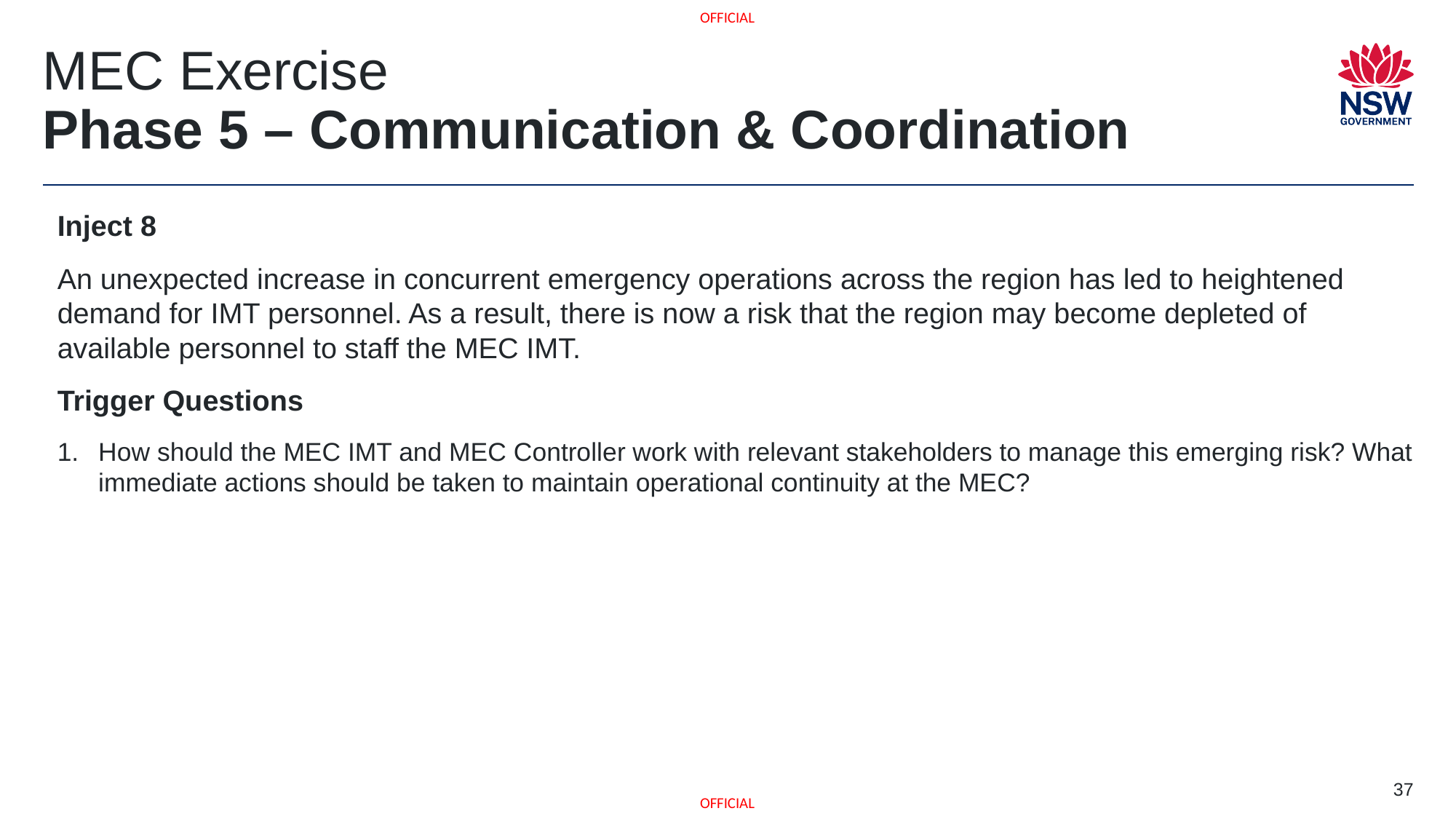

# MEC Exercise Phase 5 – Communication & Coordination
Inject 8
An unexpected increase in concurrent emergency operations across the region has led to heightened demand for IMT personnel. As a result, there is now a risk that the region may become depleted of available personnel to staff the MEC IMT.
Trigger Questions
How should the MEC IMT and MEC Controller work with relevant stakeholders to manage this emerging risk? What immediate actions should be taken to maintain operational continuity at the MEC?

37